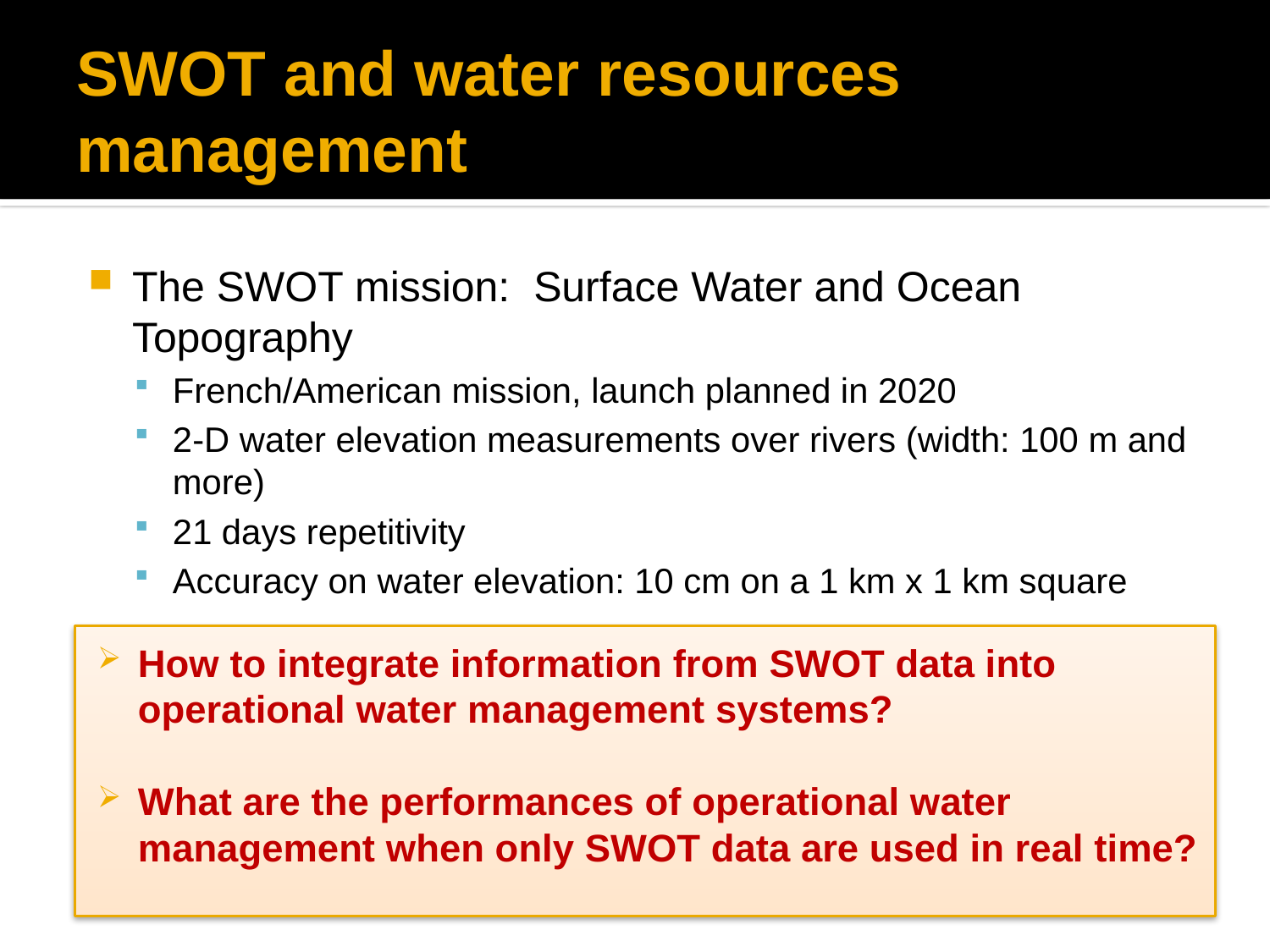

# SWOT and water resources management
The SWOT mission:  Surface Water and Ocean Topography
French/American mission, launch planned in 2020
2-D water elevation measurements over rivers (width: 100 m and more)
21 days repetitivity
Accuracy on water elevation: 10 cm on a 1 km x 1 km square

Questions:
How to integrate information from SWOT data into operational water management systems?

What are the performances of operational water management when only SWOT data are used in real time?